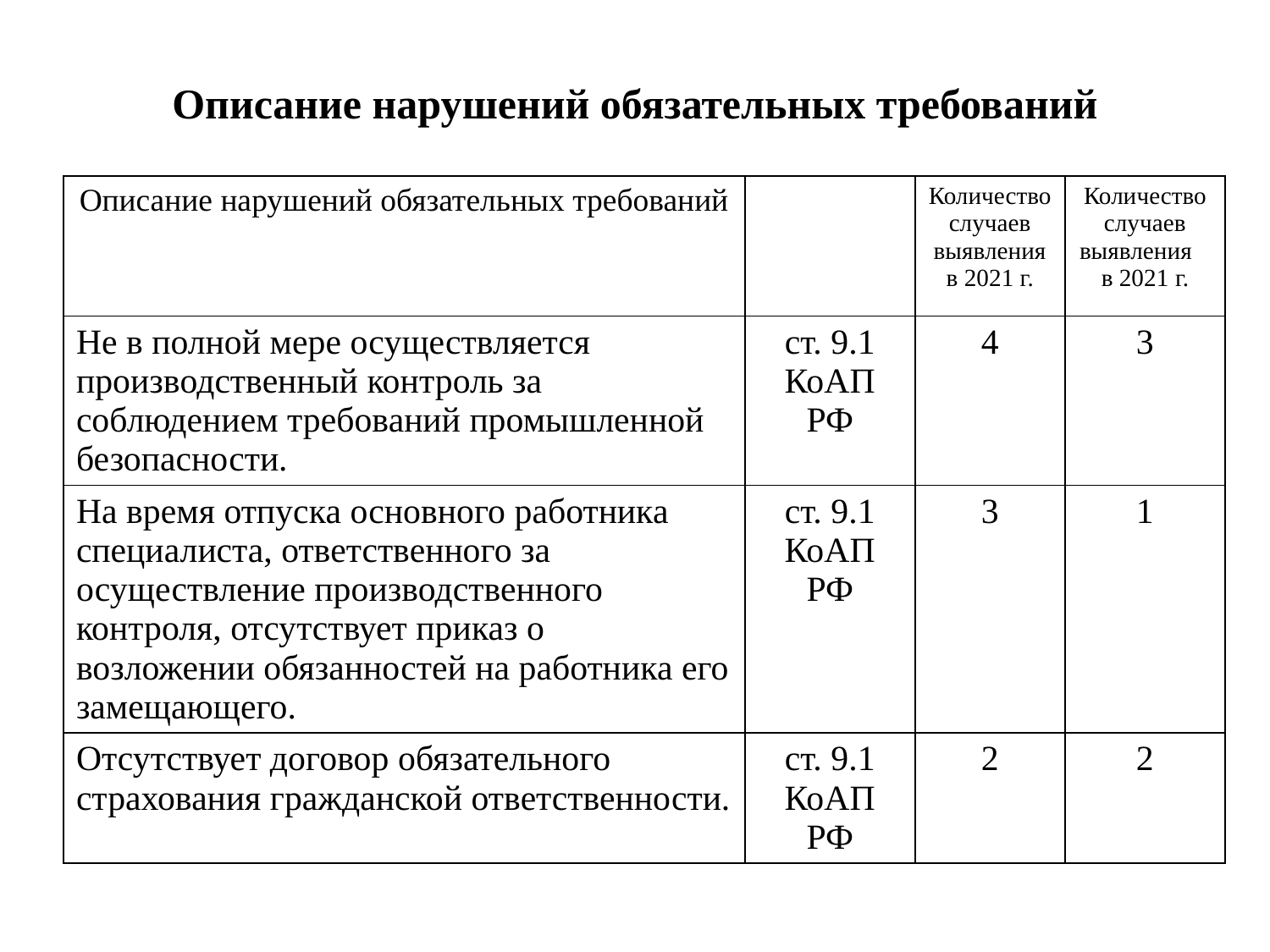

# Описание нарушений обязательных требований
| Описание нарушений обязательных требований |  | Количество случаев выявления в 2021 г. | Количество случаев выявления в 2021 г. |
| --- | --- | --- | --- |
| Не в полной мере осуществляется производственный контроль за соблюдением требований промышленной безопасности. | ст. 9.1 КоАП РФ | 4 | 3 |
| На время отпуска основного работника специалиста, ответственного за осуществление производственного контроля, отсутствует приказ о возложении обязанностей на работника его замещающего. | ст. 9.1 КоАП РФ | 3 | 1 |
| Отсутствует договор обязательного страхования гражданской ответственности. | ст. 9.1 КоАП РФ | 2 | 2 |